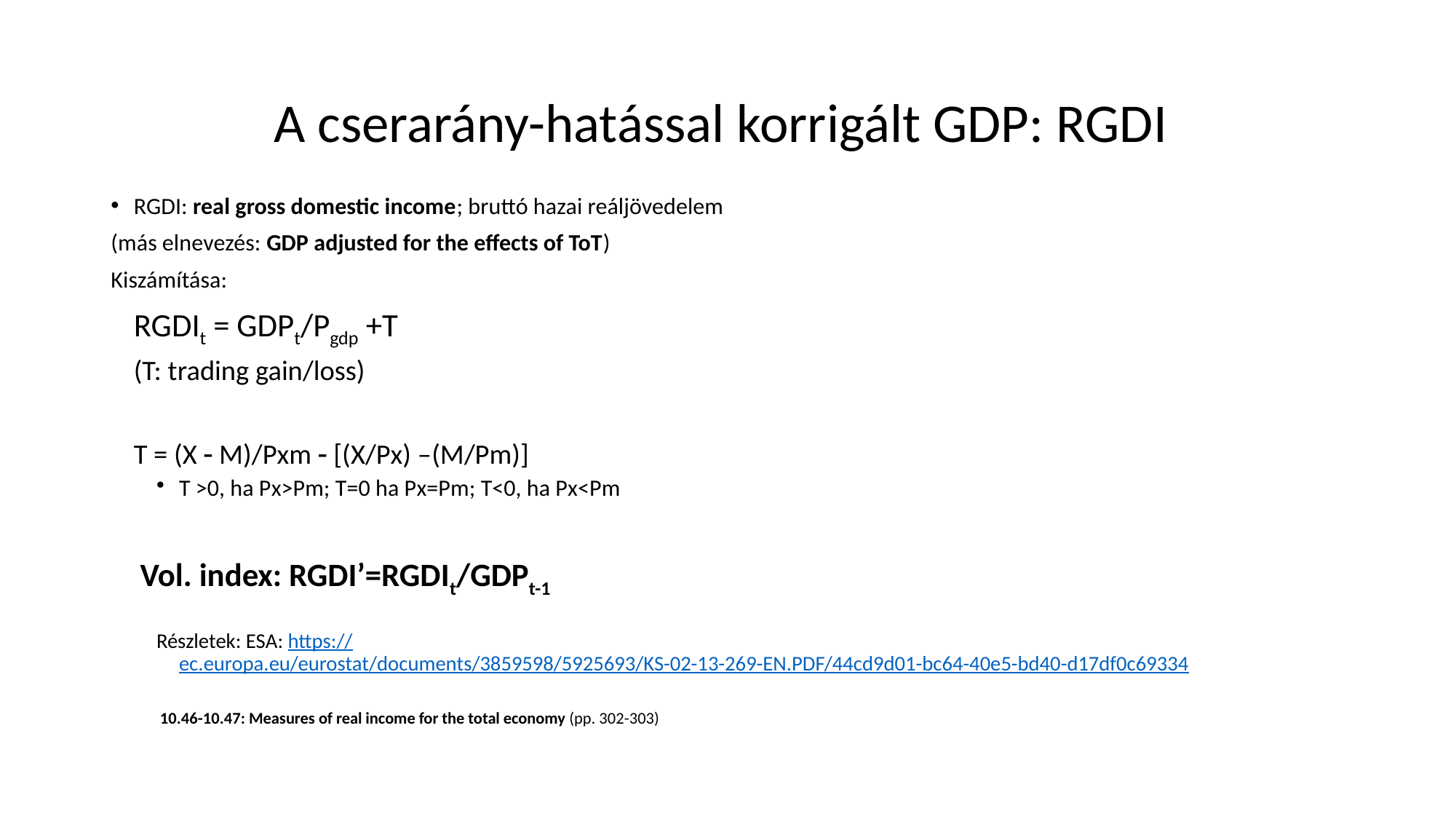

# A cserarány-hatással korrigált GDP: RGDI
RGDI: real gross domestic income; bruttó hazai reáljövedelem
(más elnevezés: GDP adjusted for the effects of ToT)
Kiszámítása:
	RGDIt = GDPt/Pgdp +T
	(T: trading gain/loss)

	T = (X − M)/Pxm − [(X/Px) –(M/Pm)]
T >0, ha Px>Pm; T=0 ha Px=Pm; T<0, ha Px<Pm

    Vol. index: RGDI’=RGDIt/GDPt-1

Részletek: ESA: https://ec.europa.eu/eurostat/documents/3859598/5925693/KS-02-13-269-EN.PDF/44cd9d01-bc64-40e5-bd40-d17df0c69334

 10.46-10.47: Measures of real income for the total economy (pp. 302-303)